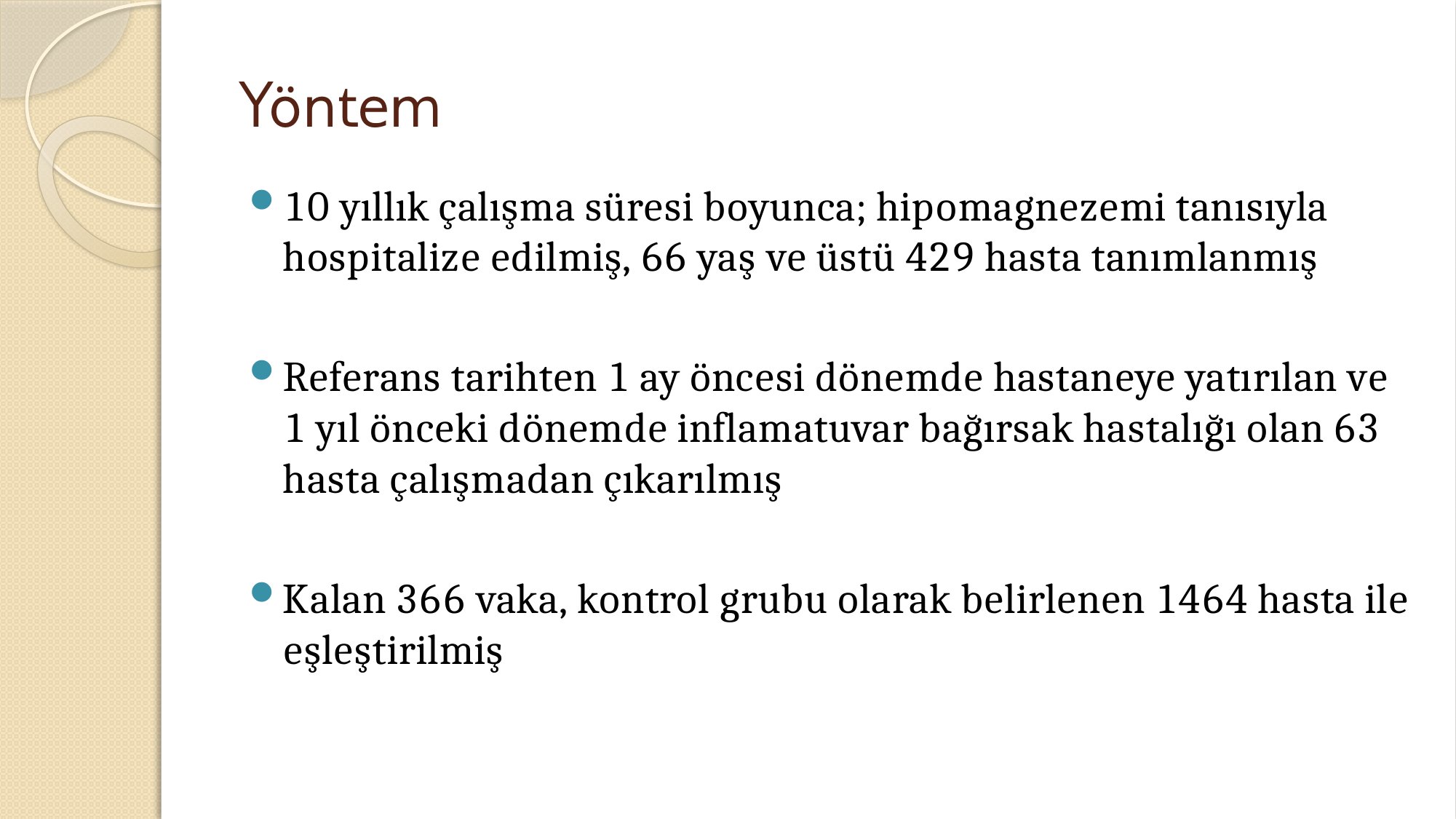

# Yöntem
10 yıllık çalışma süresi boyunca; hipomagnezemi tanısıyla hospitalize edilmiş, 66 yaş ve üstü 429 hasta tanımlanmış

Referans tarihten 1 ay öncesi dönemde hastaneye yatırılan ve 1 yıl önceki dönemde inflamatuvar bağırsak hastalığı olan 63 hasta çalışmadan çıkarılmış

Kalan 366 vaka, kontrol grubu olarak belirlenen 1464 hasta ile eşleştirilmiş